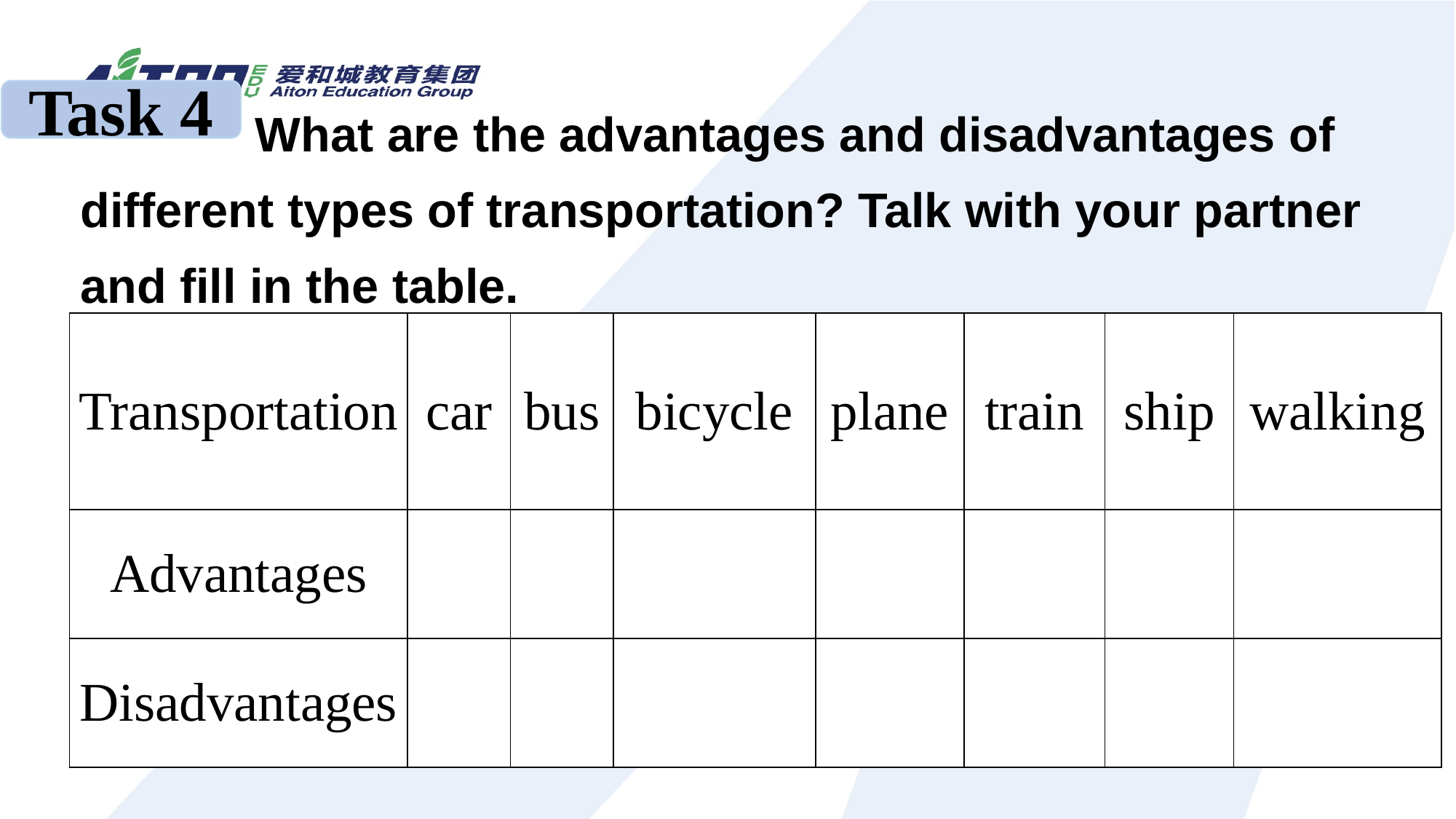

Task 4
             What are the advantages and disadvantages of different types of transportation? Talk with your partner and fill in the table.
| Transportation | car | bus | bicycle | plane | train | ship | walking |
| --- | --- | --- | --- | --- | --- | --- | --- |
| Advantages |  |  |  |  |  |  |  |
| Disadvantages |  |  |  |  |  |  |  |